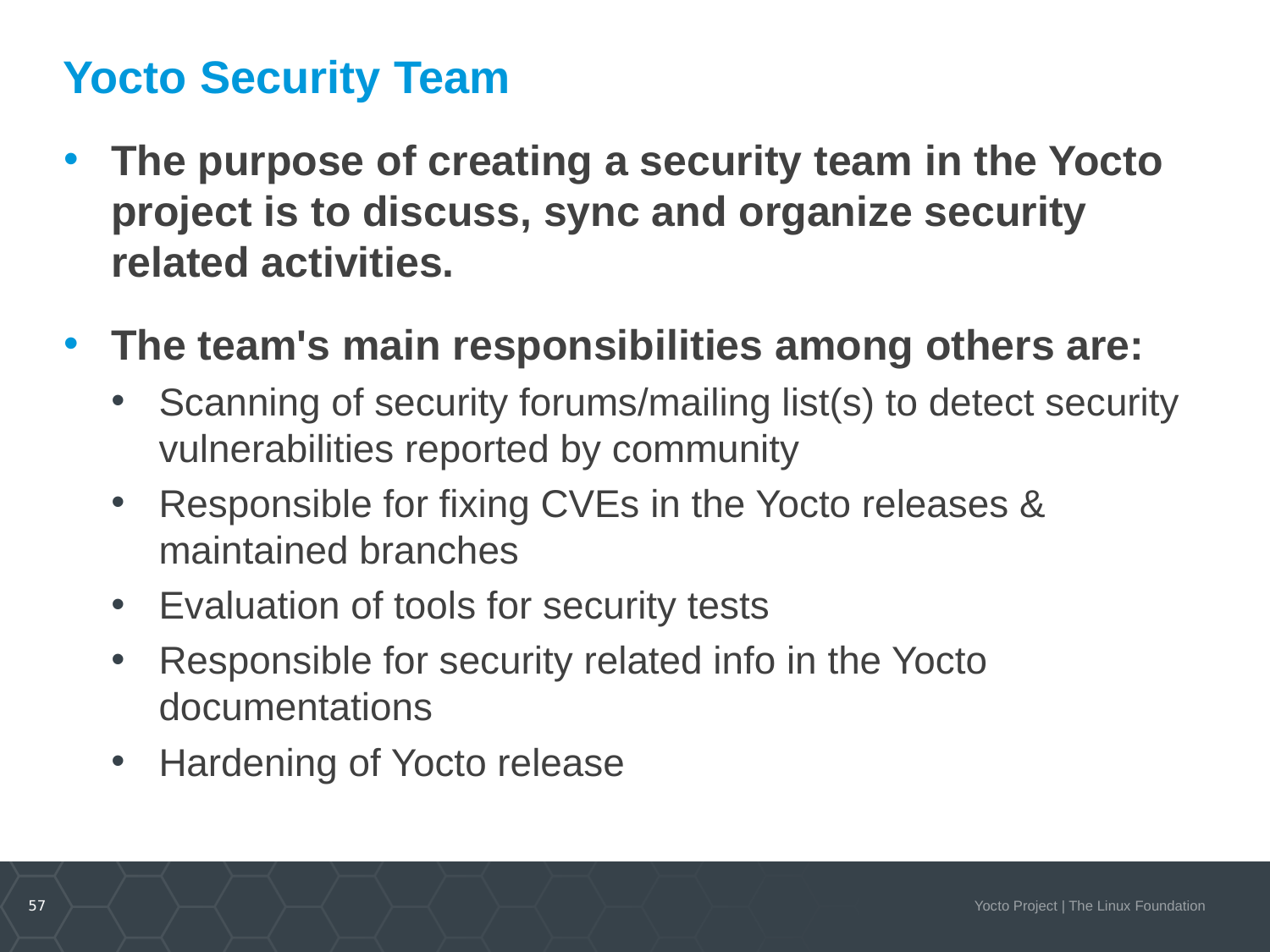

# Yocto Security Team
The purpose of creating a security team in the Yocto project is to discuss, sync and organize security related activities.
The team's main responsibilities among others are:
Scanning of security forums/mailing list(s) to detect security vulnerabilities reported by community
Responsible for fixing CVEs in the Yocto releases & maintained branches
Evaluation of tools for security tests
Responsible for security related info in the Yocto documentations
Hardening of Yocto release